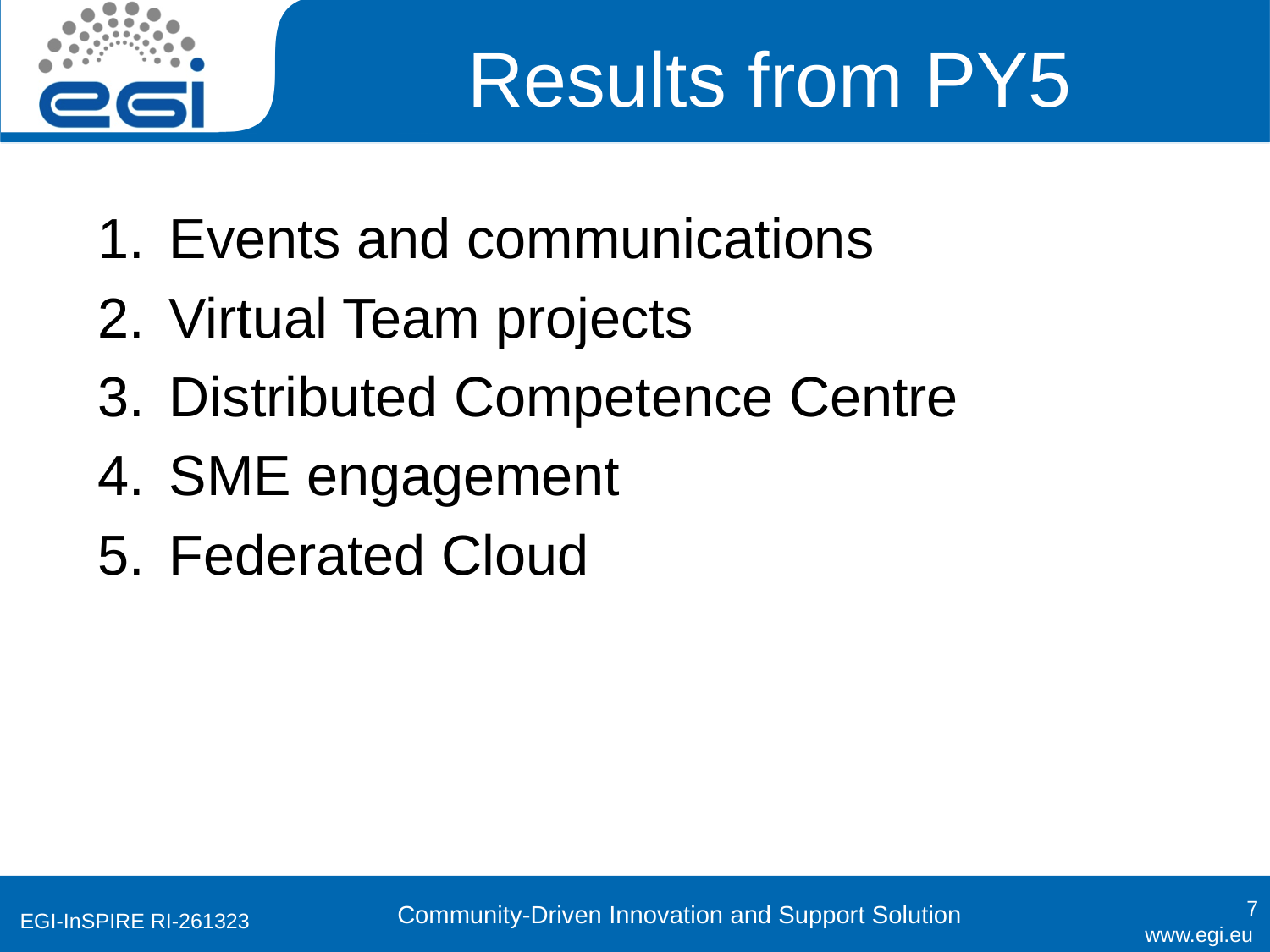

# Results from PY5
Events and communications
Virtual Team projects
Distributed Competence Centre
SME engagement
Federated Cloud
7
Community-Driven Innovation and Support Solution